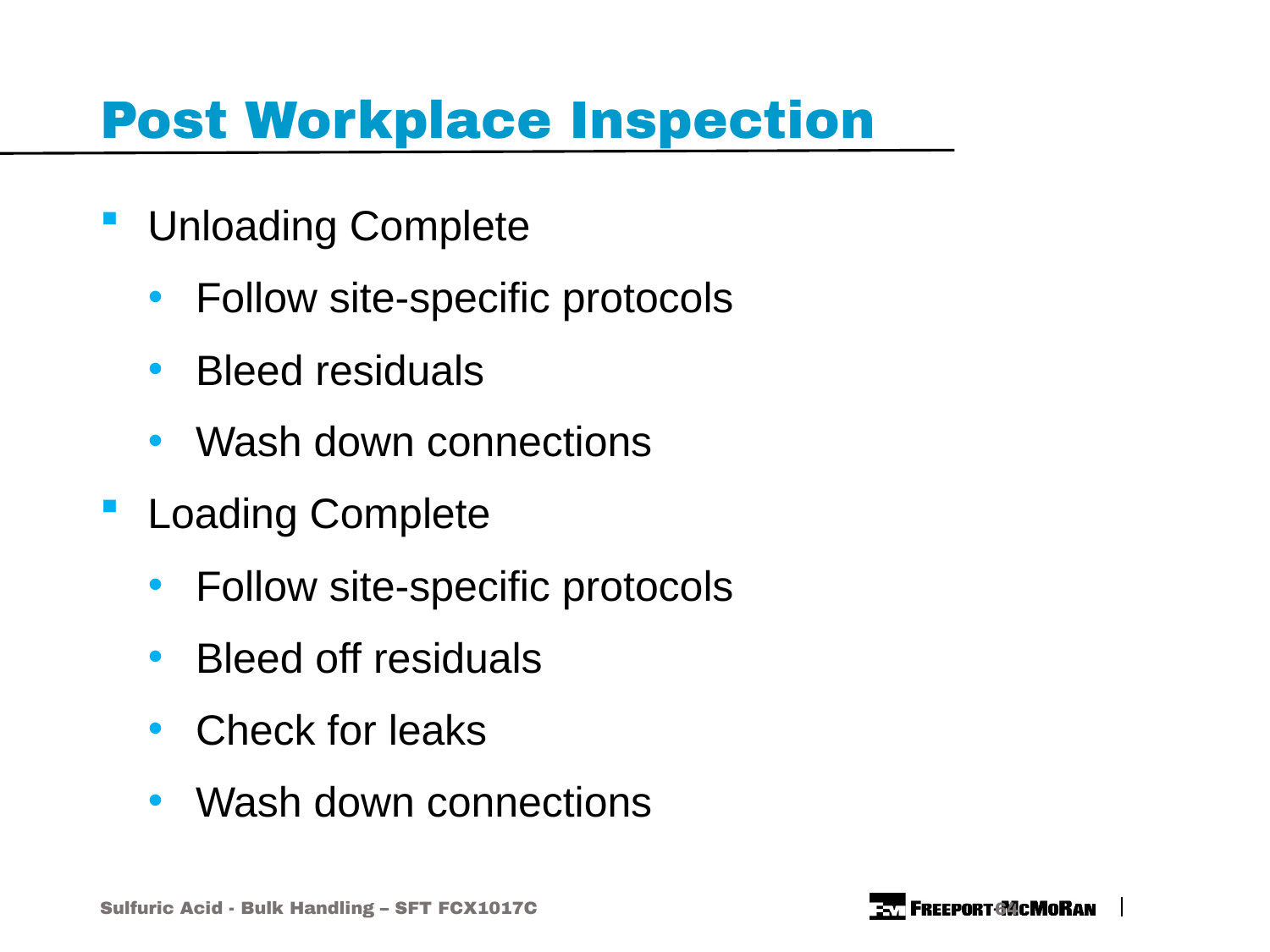

Post Workplace Inspection
Unloading Complete
Follow site-specific protocols
Bleed residuals
Wash down connections
Loading Complete
Follow site-specific protocols
Bleed off residuals
Check for leaks
Wash down connections
Sulfuric Acid - Bulk Handling – SFT FCX1017C
        64